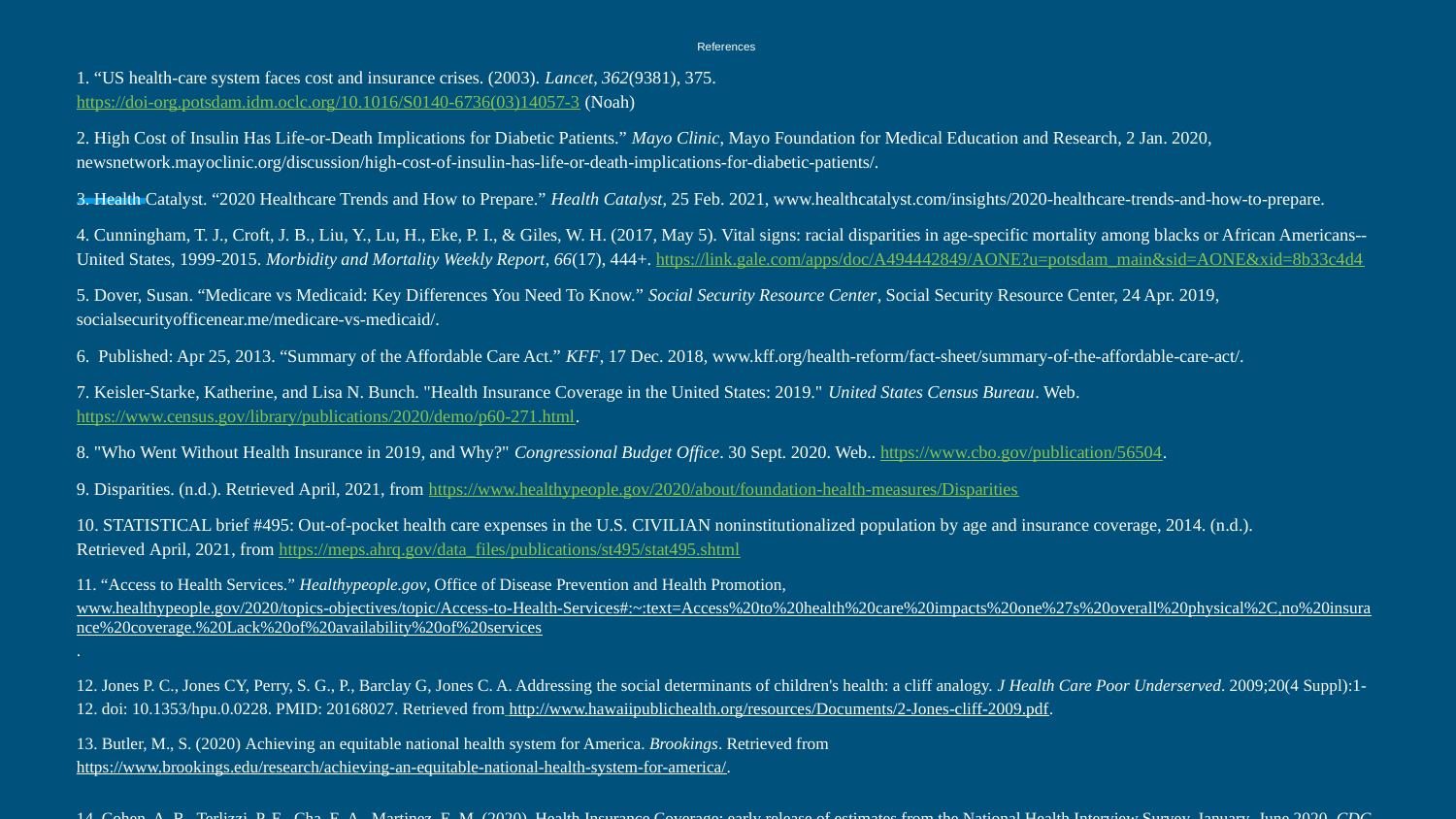

# References
1. “US health-care system faces cost and insurance crises. (2003). Lancet, 362(9381), 375. 
https://doi-org.potsdam.idm.oclc.org/10.1016/S0140-6736(03)14057-3 (Noah)
2. High Cost of Insulin Has Life-or-Death Implications for Diabetic Patients.” Mayo Clinic, Mayo Foundation for Medical Education and Research, 2 Jan. 2020, newsnetwork.mayoclinic.org/discussion/high-cost-of-insulin-has-life-or-death-implications-for-diabetic-patients/.
3. Health Catalyst. “2020 Healthcare Trends and How to Prepare.” Health Catalyst, 25 Feb. 2021, www.healthcatalyst.com/insights/2020-healthcare-trends-and-how-to-prepare.
4. Cunningham, T. J., Croft, J. B., Liu, Y., Lu, H., Eke, P. I., & Giles, W. H. (2017, May 5). Vital signs: racial disparities in age-specific mortality among blacks or African Americans--United States, 1999-2015. Morbidity and Mortality Weekly Report, 66(17), 444+. https://link.gale.com/apps/doc/A494442849/AONE?u=potsdam_main&sid=AONE&xid=8b33c4d4
5. Dover, Susan. “Medicare vs Medicaid: Key Differences You Need To Know.” Social Security Resource Center, Social Security Resource Center, 24 Apr. 2019, socialsecurityofficenear.me/medicare-vs-medicaid/.
6.  Published: Apr 25, 2013. “Summary of the Affordable Care Act.” KFF, 17 Dec. 2018, www.kff.org/health-reform/fact-sheet/summary-of-the-affordable-care-act/.
7. Keisler-Starke, Katherine, and Lisa N. Bunch. "Health Insurance Coverage in the United States: 2019." United States Census Bureau. Web. https://www.census.gov/library/publications/2020/demo/p60-271.html.
8. "Who Went Without Health Insurance in 2019, and Why?" Congressional Budget Office. 30 Sept. 2020. Web.. https://www.cbo.gov/publication/56504.
9. Disparities. (n.d.). Retrieved April, 2021, from https://www.healthypeople.gov/2020/about/foundation-health-measures/Disparities
10. STATISTICAL brief #495: Out-of-pocket health care expenses in the U.S. CIVILIAN noninstitutionalized population by age and insurance coverage, 2014. (n.d.). Retrieved April, 2021, from https://meps.ahrq.gov/data_files/publications/st495/stat495.shtml
11. “Access to Health Services.” Healthypeople.gov, Office of Disease Prevention and Health Promotion,
www.healthypeople.gov/2020/topics-objectives/topic/Access-to-Health-Services#:~:text=Access%20to%20health%20care%20impacts%20one%27s%20overall%20physical%2C,no%20insurance%20coverage.%20Lack%20of%20availability%20of%20services.
12. Jones P. C., Jones CY, Perry, S. G., P., Barclay G, Jones C. A. Addressing the social determinants of children's health: a cliff analogy. J Health Care Poor Underserved. 2009;20(4 Suppl):1-12. doi: 10.1353/hpu.0.0228. PMID: 20168027. Retrieved from http://www.hawaiipublichealth.org/resources/Documents/2-Jones-cliff-2009.pdf.
13. Butler, M., S. (2020) Achieving an equitable national health system for America. Brookings. Retrieved from  https://www.brookings.edu/research/achieving-an-equitable-national-health-system-for-america/.
14. Cohen, A. R., Terlizzi, P. E., Cha, E. A., Martinez, E. M. (2020). Health Insurance Coverage: early release of estimates from the National Health Interview Survey, January–June 2020. CDC National Center for Health Statistics. Retrieved from https://www.cdc.gov/nchs/data/nhis/earlyrelease/insur202102-508.pdf.